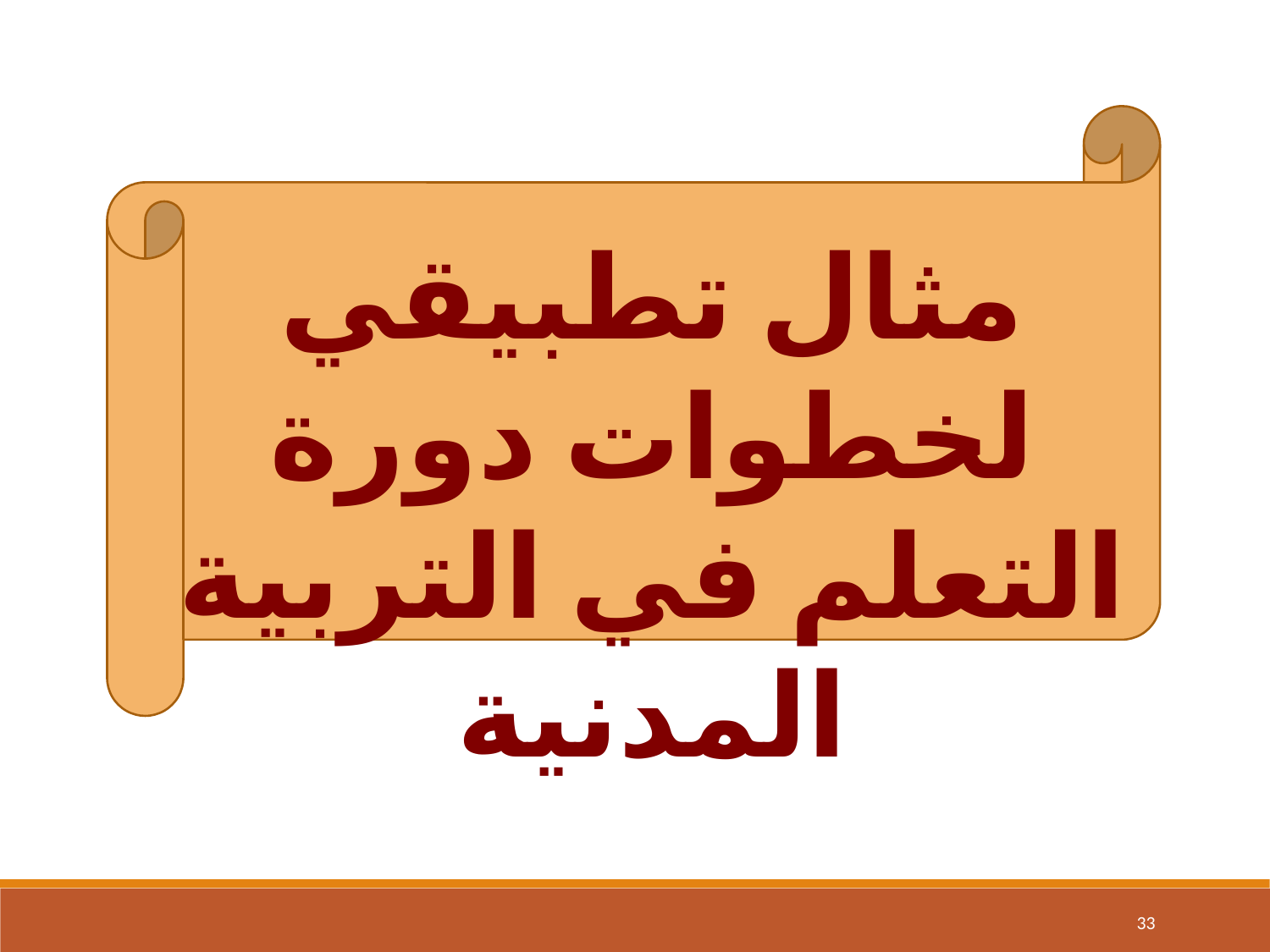

مثال تطبيقي لخطوات دورة التعلم في التربية المدنية
33